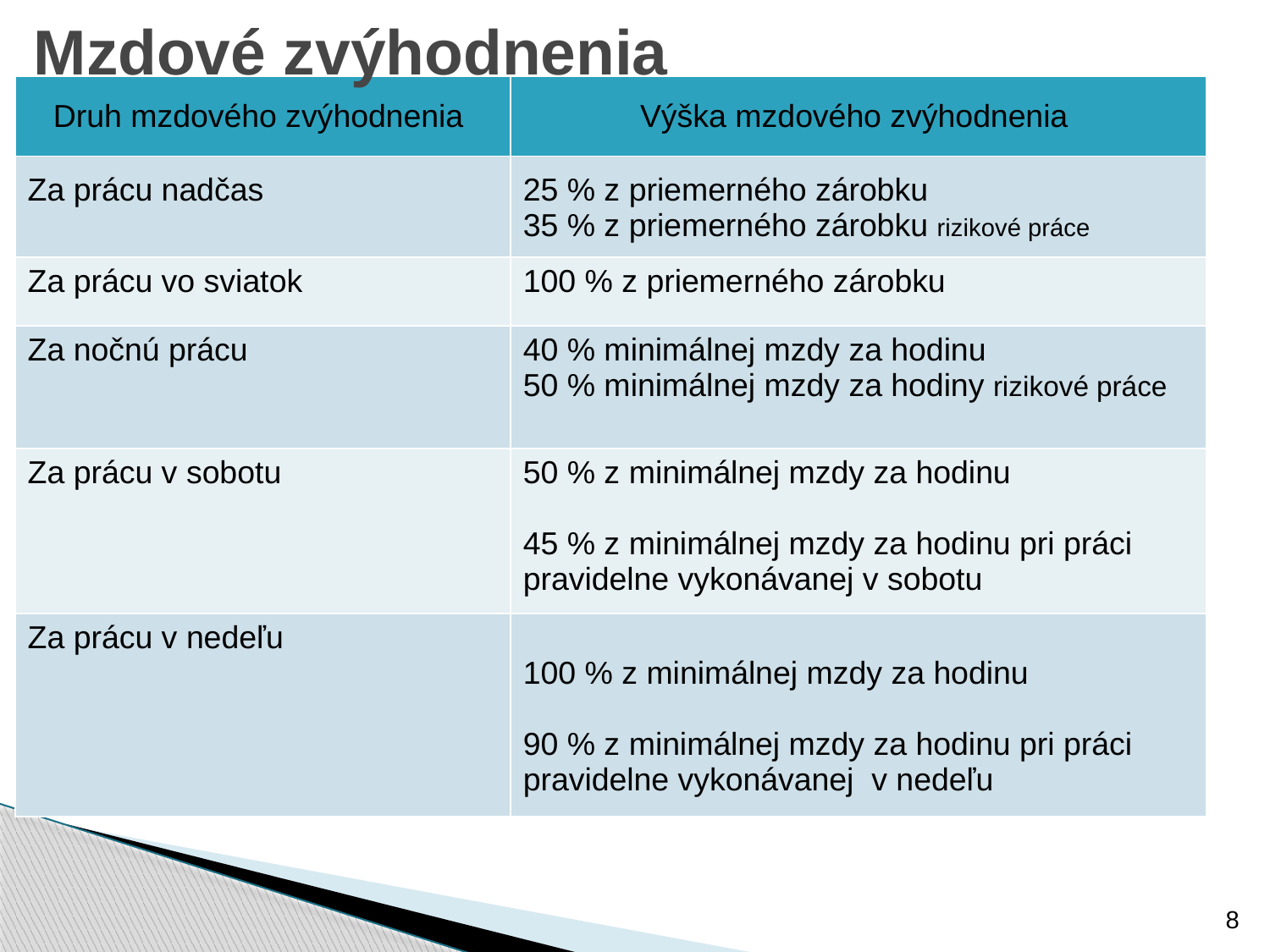

Mzdové zvýhodnenia
| Druh mzdového zvýhodnenia | Výška mzdového zvýhodnenia |
| --- | --- |
| Za prácu nadčas | 25 % z priemerného zárobku 35 % z priemerného zárobku rizikové práce |
| Za prácu vo sviatok | 100 % z priemerného zárobku |
| Za nočnú prácu | 40 % minimálnej mzdy za hodinu 50 % minimálnej mzdy za hodiny rizikové práce |
| Za prácu v sobotu | 50 % z minimálnej mzdy za hodinu 45 % z minimálnej mzdy za hodinu pri práci pravidelne vykonávanej v sobotu |
| Za prácu v nedeľu | 100 % z minimálnej mzdy za hodinu 90 % z minimálnej mzdy za hodinu pri práci pravidelne vykonávanej v nedeľu |
8